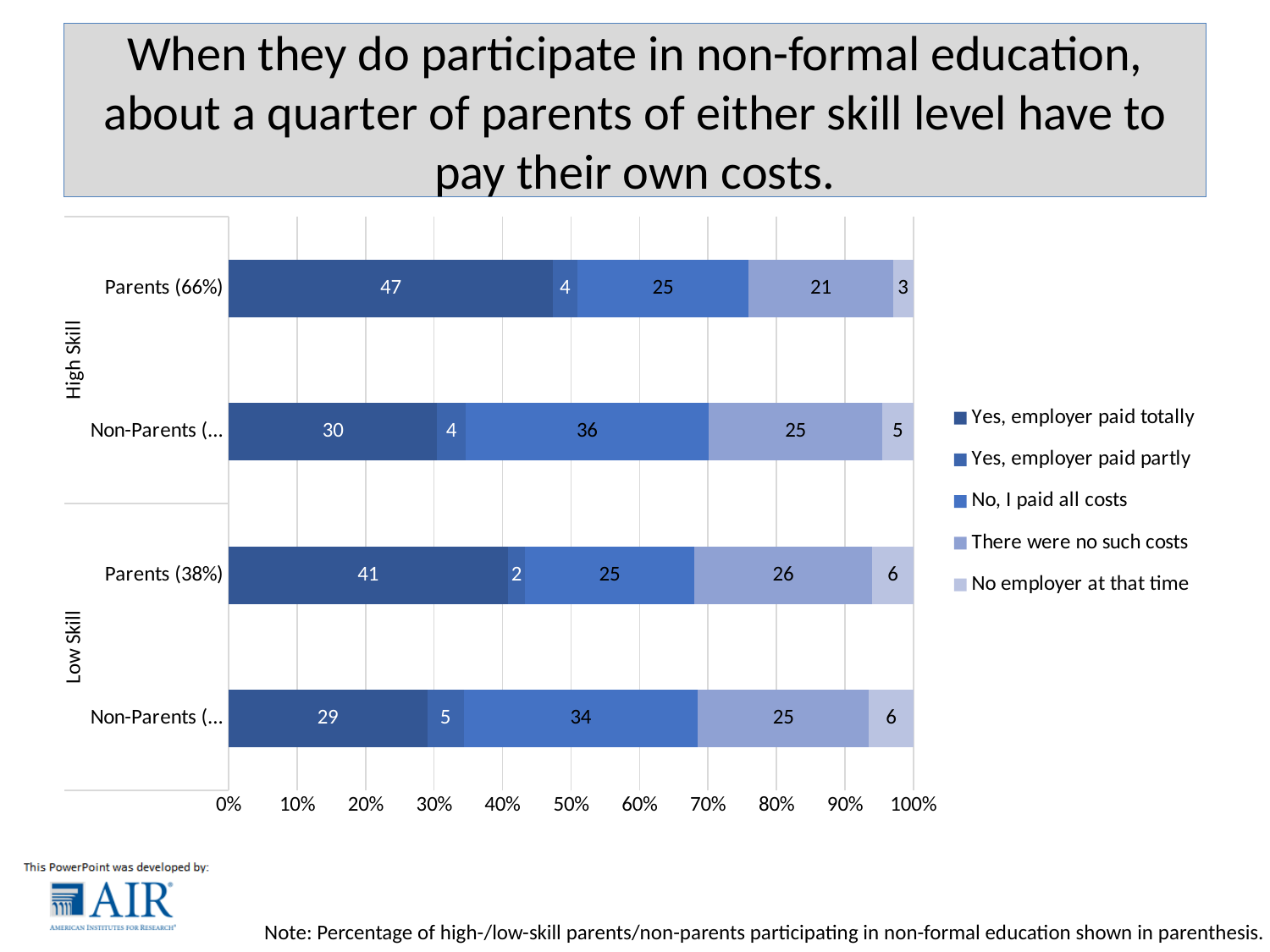

# When they do participate in non-formal education, about a quarter of parents of either skill level have to pay their own costs.

### Chart

| Category | Yes, employer paid totally | Yes, employer paid partly | No, I paid all costs | There were no such costs | No employer at that time |
|---|---|---|---|---|---|
| Non-Parents (50%) | 28.98855 | 5.350217 | 34.19552 | 24.9666 | 6.499114 |
| Parents (38%) | 40.79764 | 2.497577 | 24.71219 | 25.9923 | 6.000289 |
| Non-Parents (71%) | 30.4593 | 4.139243 | 35.55003 | 25.33159 | 4.519837 |
| Parents (66%) | 47.37608 | 3.542303 | 25.03621 | 21.06964 | 2.975771 |
Note: Percentage of high-/low-skill parents/non-parents participating in non-formal education shown in parenthesis.